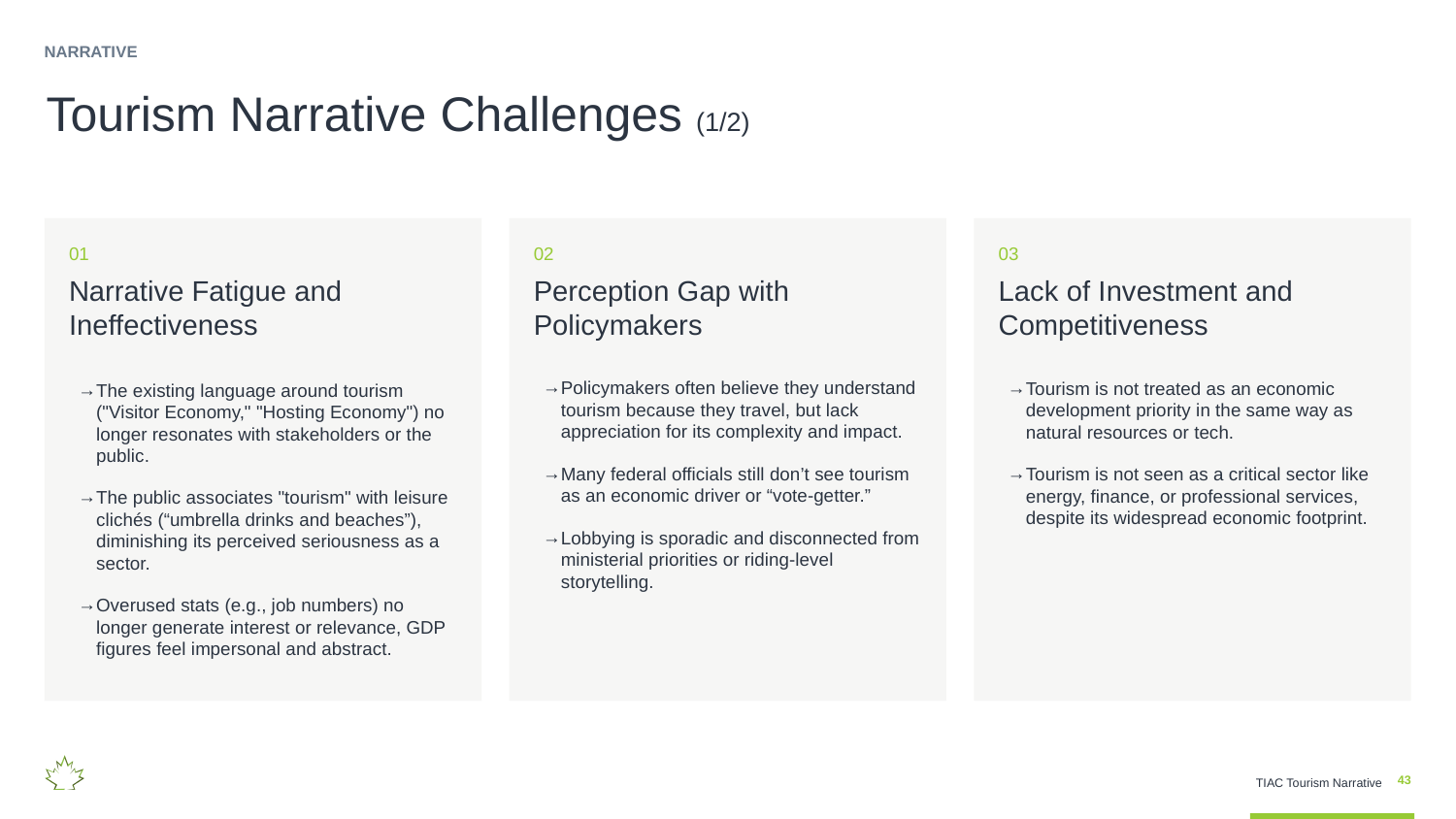

NARRATIVE
Tourism Narrative Challenges (1/2)

01
Narrative Fatigue and Ineffectiveness

The existing language around tourism ("Visitor Economy," "Hosting Economy") no longer resonates with stakeholders or the public.
The public associates "tourism" with leisure clichés (“umbrella drinks and beaches”), diminishing its perceived seriousness as a sector.
Overused stats (e.g., job numbers) no longer generate interest or relevance, GDP figures feel impersonal and abstract.

02
Perception Gap with Policymakers

Policymakers often believe they understand tourism because they travel, but lack appreciation for its complexity and impact.
Many federal officials still don’t see tourism as an economic driver or “vote-getter.”
Lobbying is sporadic and disconnected from ministerial priorities or riding-level storytelling​.

03
Lack of Investment and Competitiveness

Tourism is not treated as an economic development priority in the same way as natural resources or tech.
Tourism is not seen as a critical sector like energy, finance, or professional services, despite its widespread economic footprint.